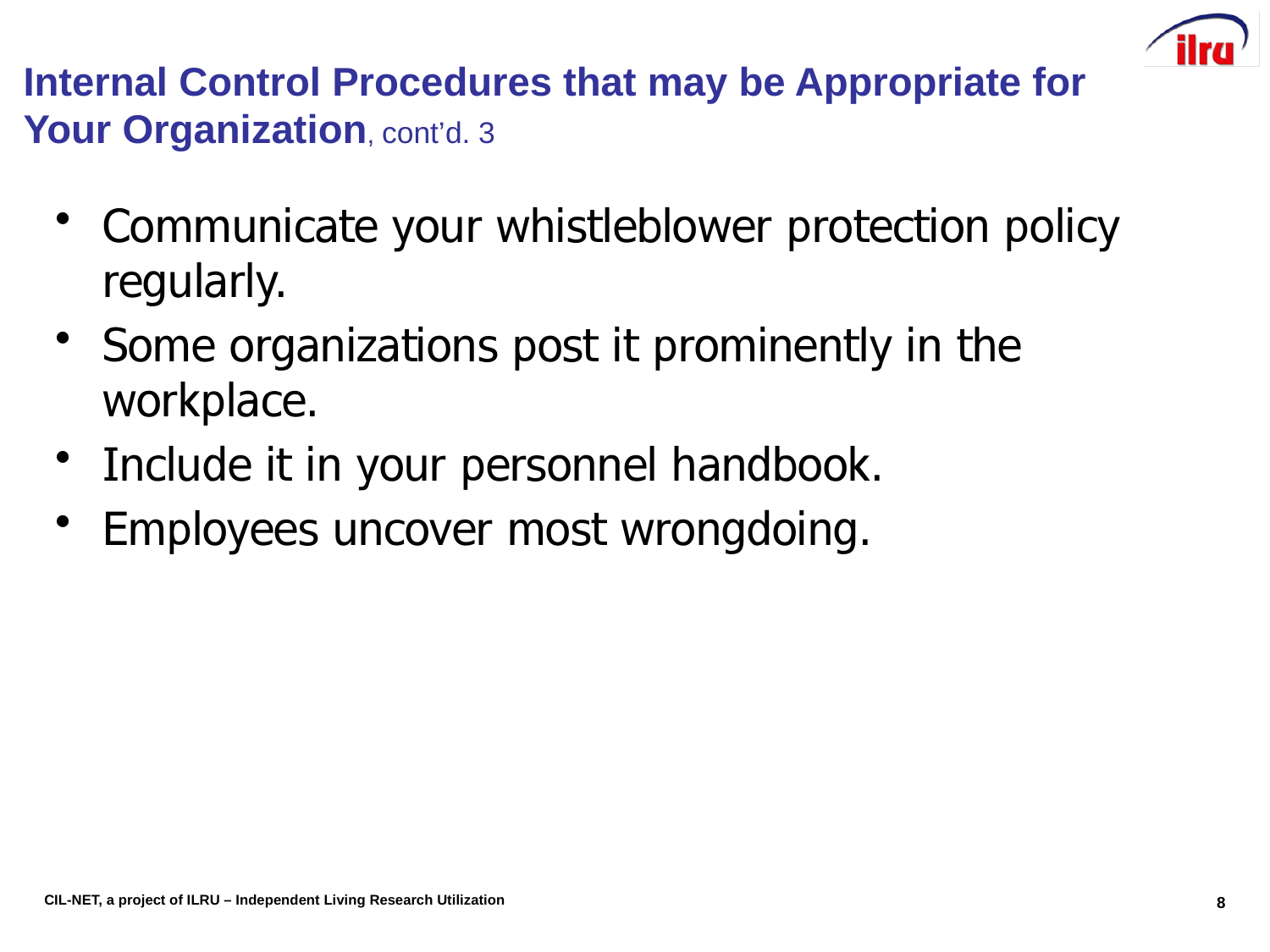

# Internal Control Procedures that may be Appropriate for Your Organization, cont’d. 3
Communicate your whistleblower protection policy regularly.
Some organizations post it prominently in the workplace.
Include it in your personnel handbook.
Employees uncover most wrongdoing.

8